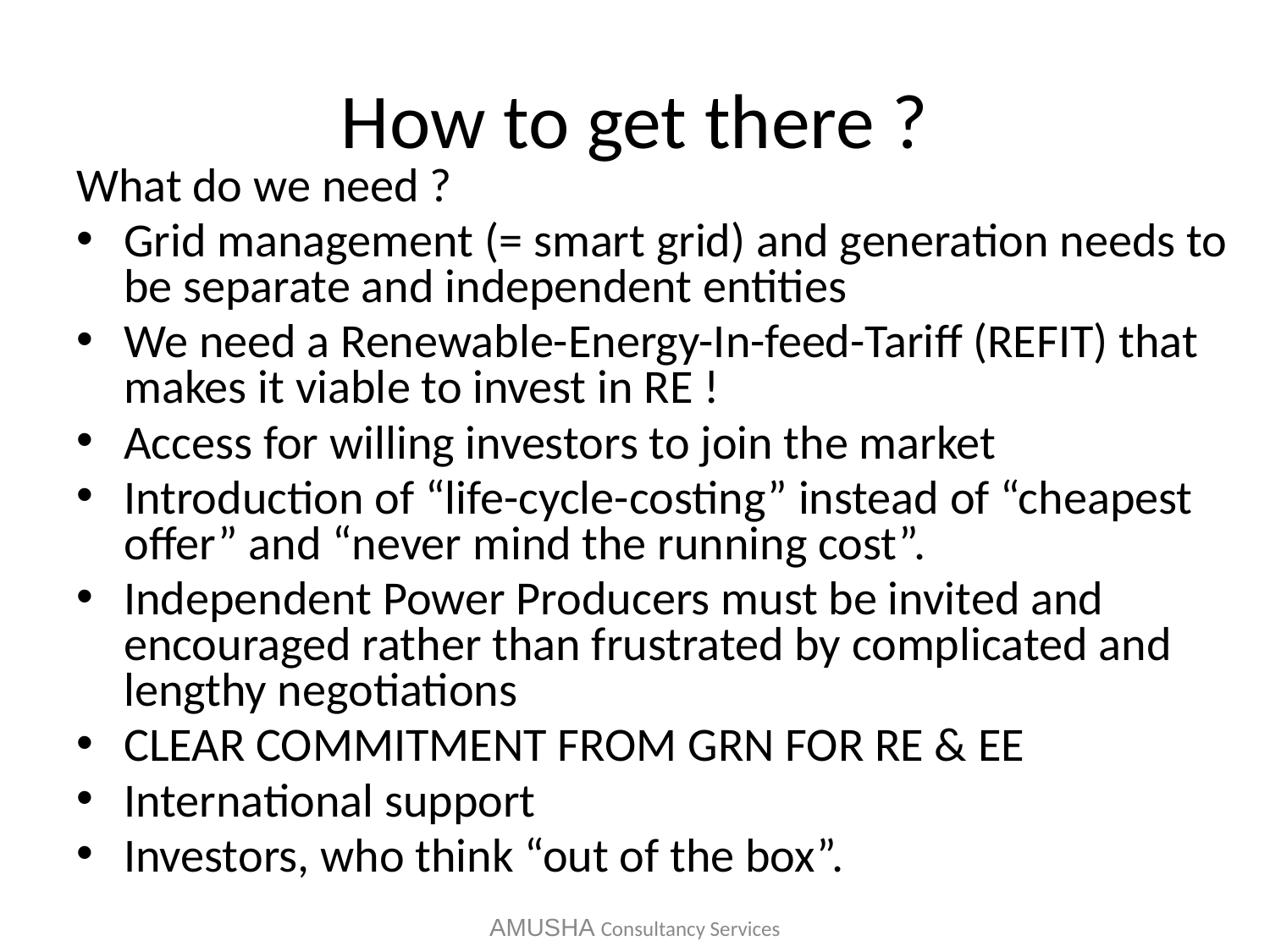

# How to get there ?
What do we need ?
Grid management (= smart grid) and generation needs to be separate and independent entities
We need a Renewable-Energy-In-feed-Tariff (REFIT) that makes it viable to invest in RE !
Access for willing investors to join the market
Introduction of “life-cycle-costing” instead of “cheapest offer” and “never mind the running cost”.
Independent Power Producers must be invited and encouraged rather than frustrated by complicated and lengthy negotiations
CLEAR COMMITMENT FROM GRN FOR RE & EE
International support
Investors, who think “out of the box”.

AMUSHA Consultancy Services